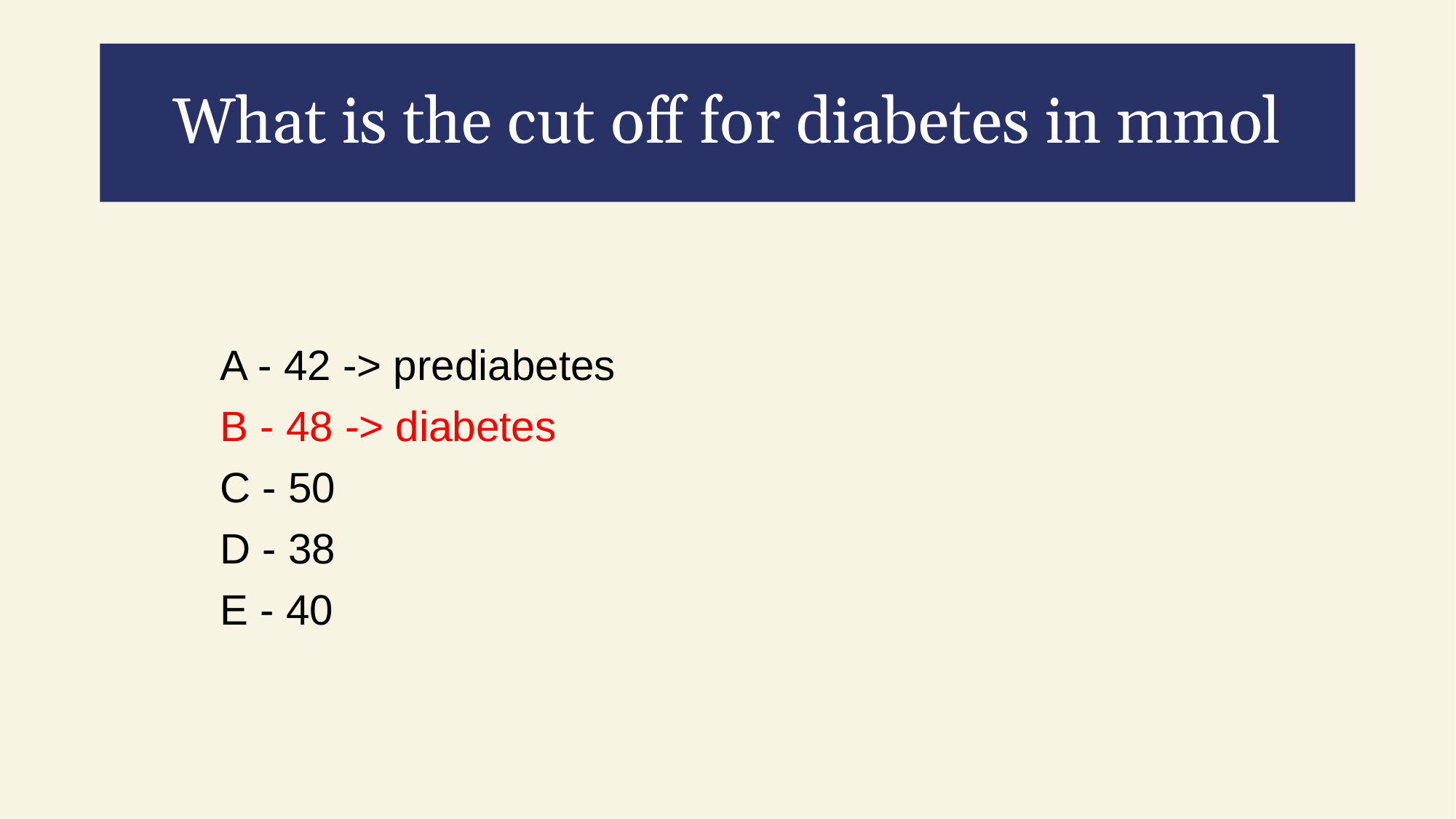

# What is the cut off for diabetes in mmol
A - 42 -> prediabetes
B - 48 -> diabetes
C - 50
D - 38
E - 40